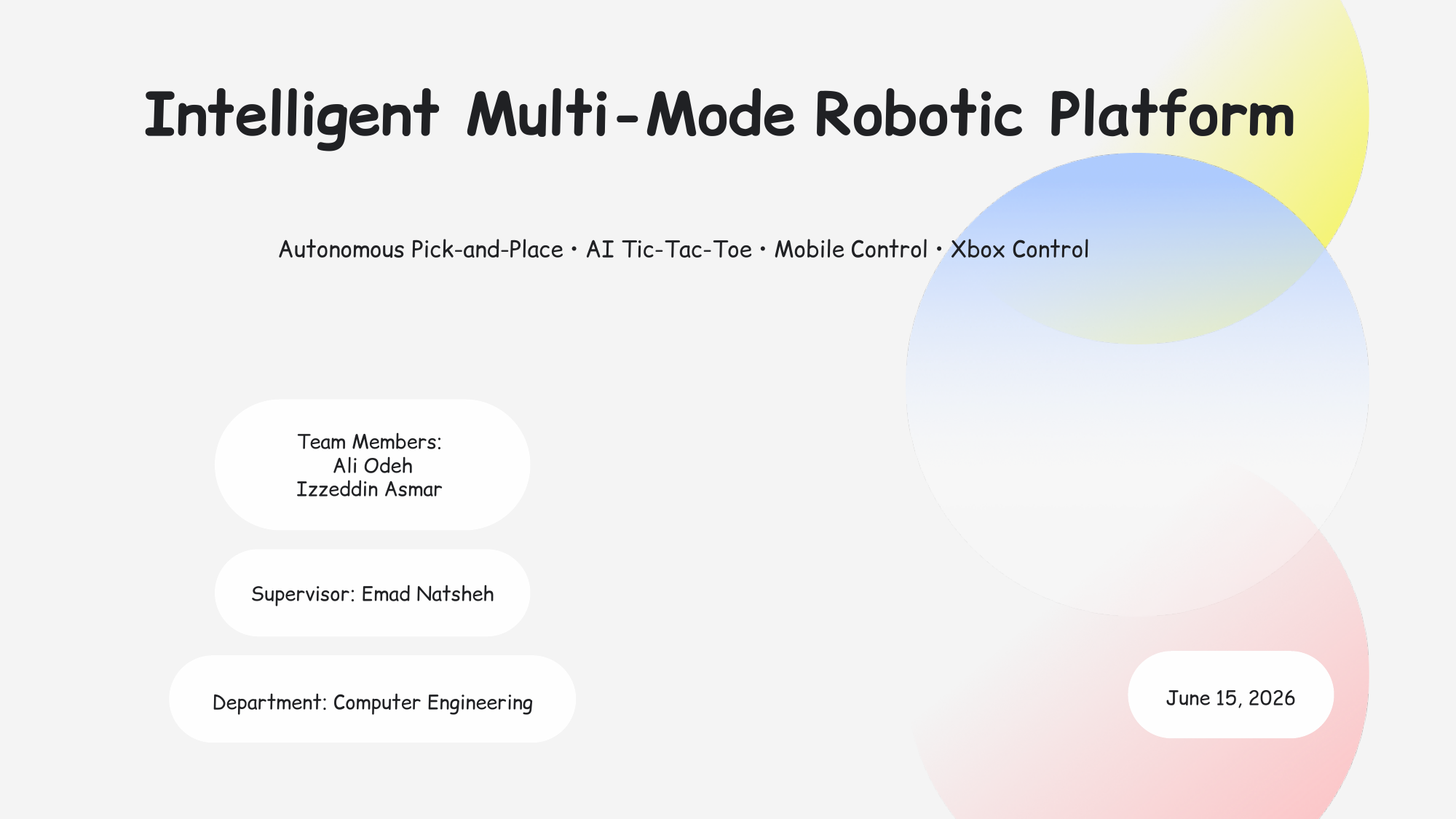

Intelligent Multi-Mode Robotic Platform
Autonomous Pick-and-Place • AI Tic-Tac-Toe • Mobile Control • Xbox Control
Team Members:
Ali Odeh
Izzeddin Asmar

Supervisor: Emad Natsheh

June 15, 2026

Department: Computer Engineering